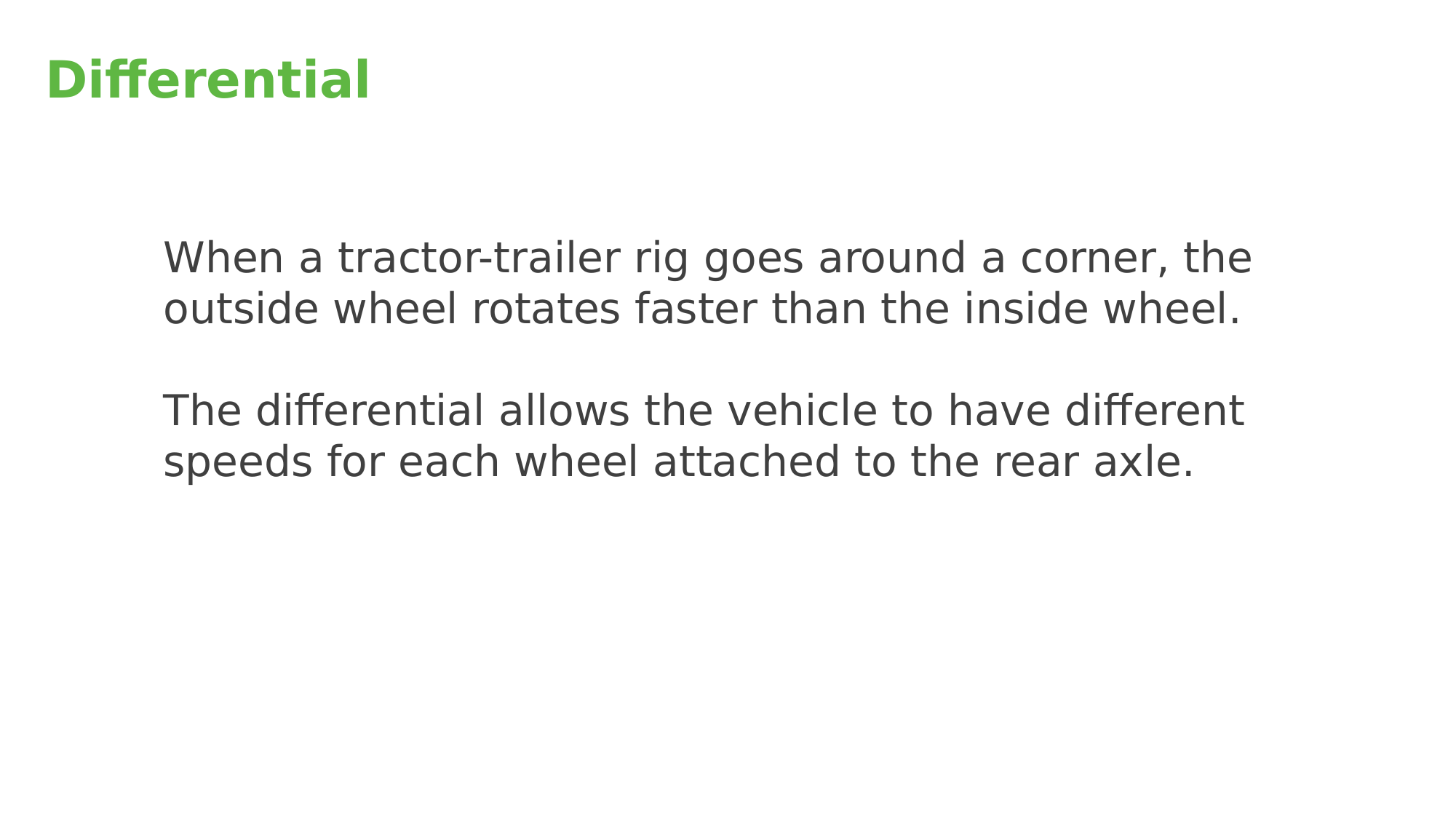

# Differential
When a tractor-trailer rig goes around a corner, the outside wheel rotates faster than the inside wheel.

The differential allows the vehicle to have different speeds for each wheel attached to the rear axle.